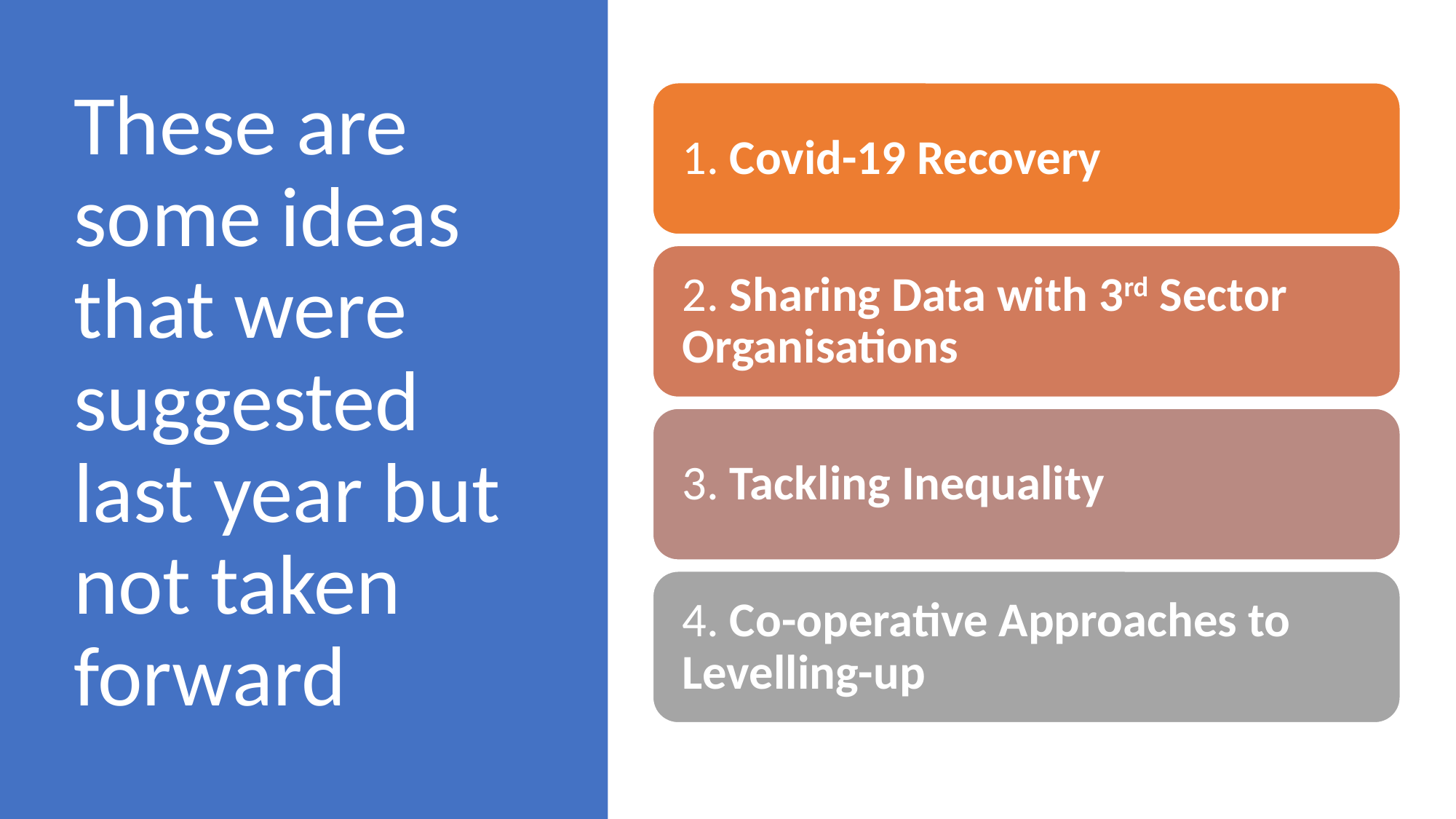

# These are some ideas that were suggested last year but not taken forward
1. Covid-19 Recovery
2. Sharing Data with 3rd Sector Organisations
3. Tackling Inequality
4. Co-operative Approaches to Levelling-up